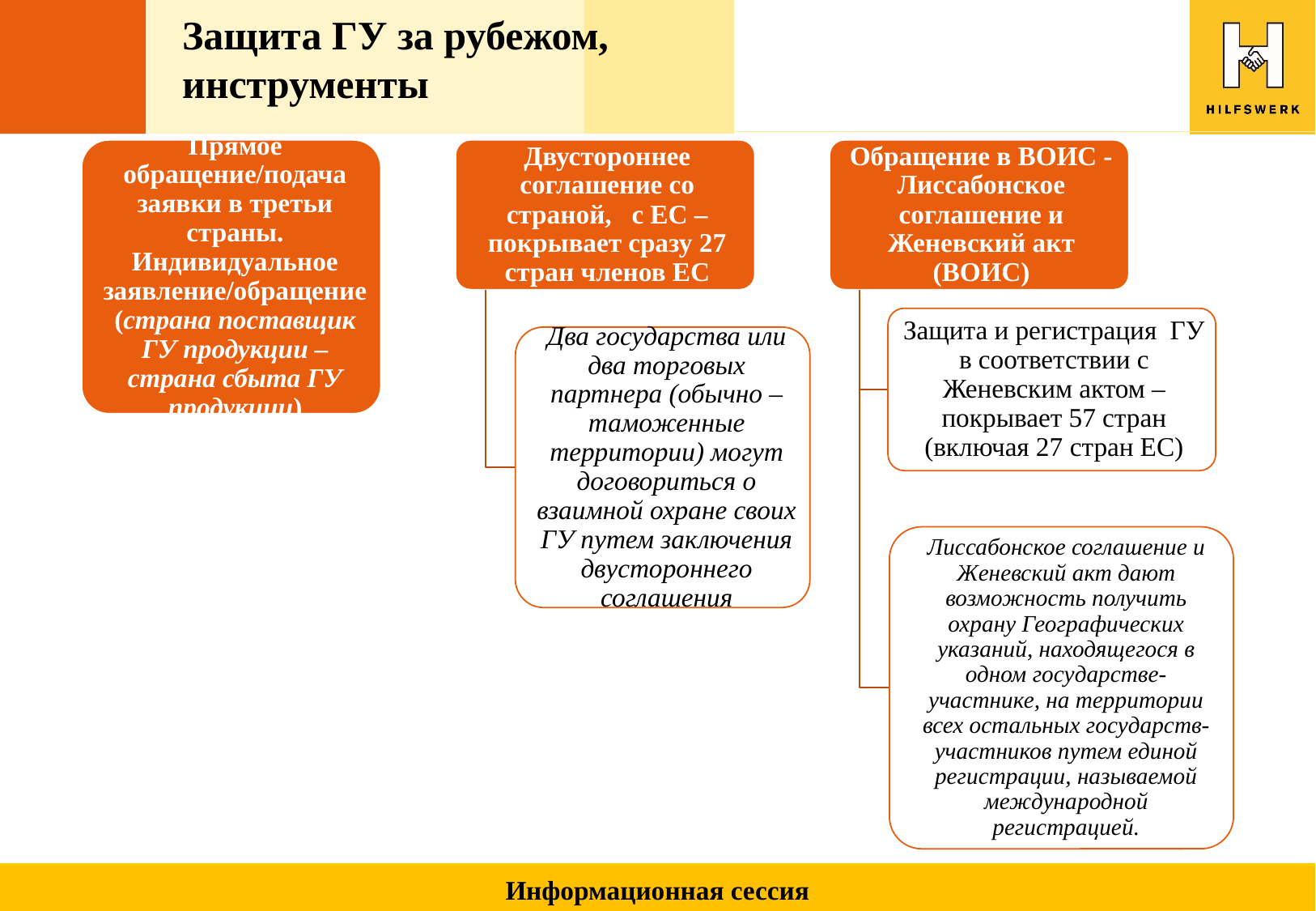

Защита ГУ за рубежом, инструменты
Прямое обращение/подача заявки в третьи страны. Индивидуальное заявление/обращение (страна поставщик ГУ продукции – страна сбыта ГУ продукции)
Двустороннее соглашение со страной,   с ЕС – покрывает сразу 27 стран членов ЕС
Два государства или два торговых партнера (обычно – таможенные территории) могут договориться о взаимной охране своих ГУ путем заключения двустороннего соглашения
Обращение в ВОИС - Лиссабонское соглашение и Женевский акт (ВОИС)
Защита и регистрация  ГУ в соответствии с Женевским актом – покрывает 57 стран (включая 27 стран ЕС)
Лиссабонское соглашение и Женевский акт дают возможность получить охрану Географических указаний, находящегося в одном государстве-участнике, на территории всех остальных государств-участников путем единой регистрации, называемой международной регистрацией.
Информационная сессия